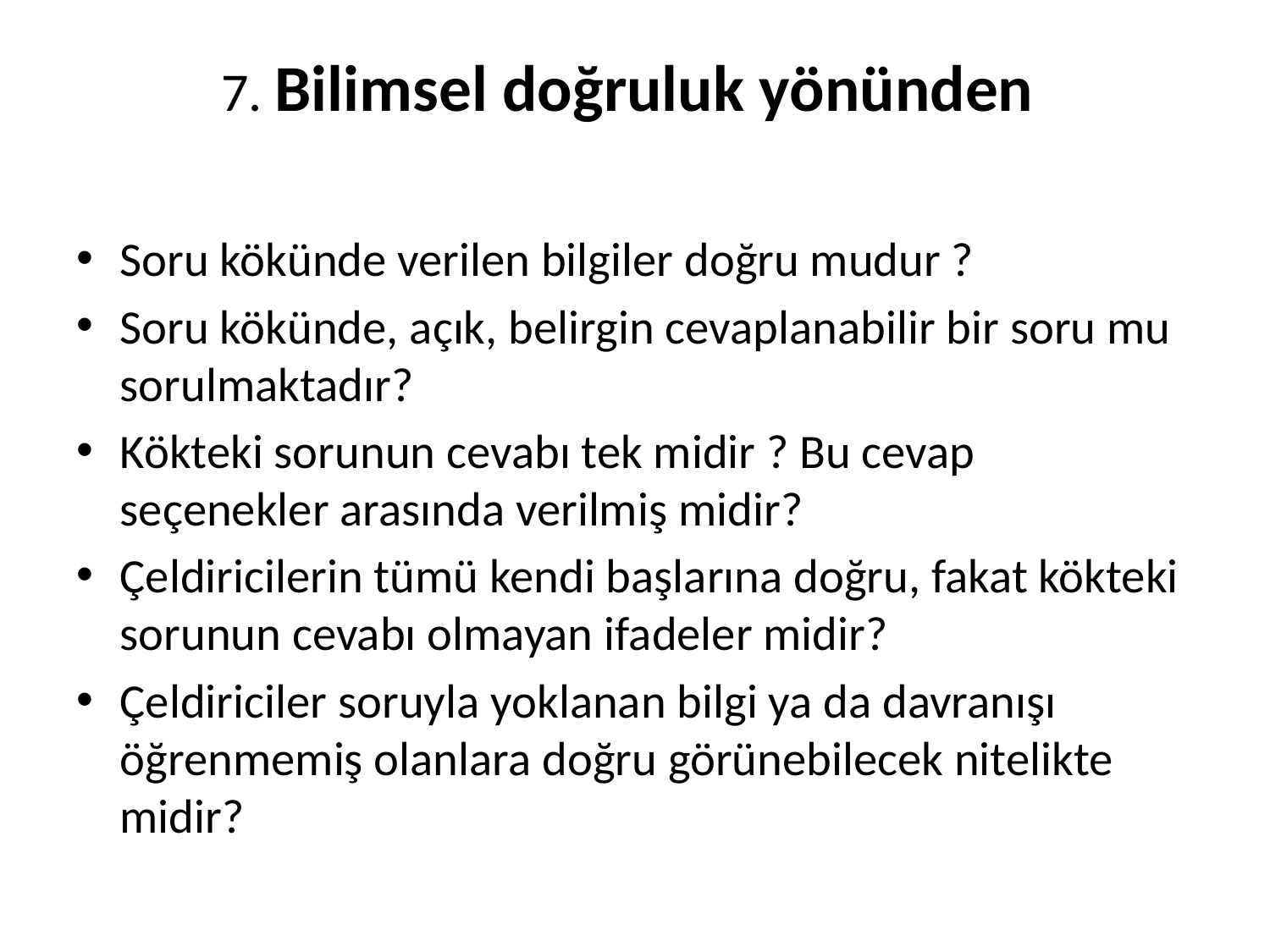

# 7. Bilimsel doğruluk yönünden
Soru kökünde verilen bilgiler doğru mudur ?
Soru kökünde, açık, belirgin cevaplanabilir bir soru mu sorulmaktadır?
Kökteki sorunun cevabı tek midir ? Bu cevap seçenekler arasında verilmiş midir?
Çeldiricilerin tümü kendi başlarına doğru, fakat kökteki sorunun cevabı olmayan ifadeler midir?
Çeldiriciler soruyla yoklanan bilgi ya da davranışı öğrenmemiş olanlara doğru görünebilecek nitelikte midir?